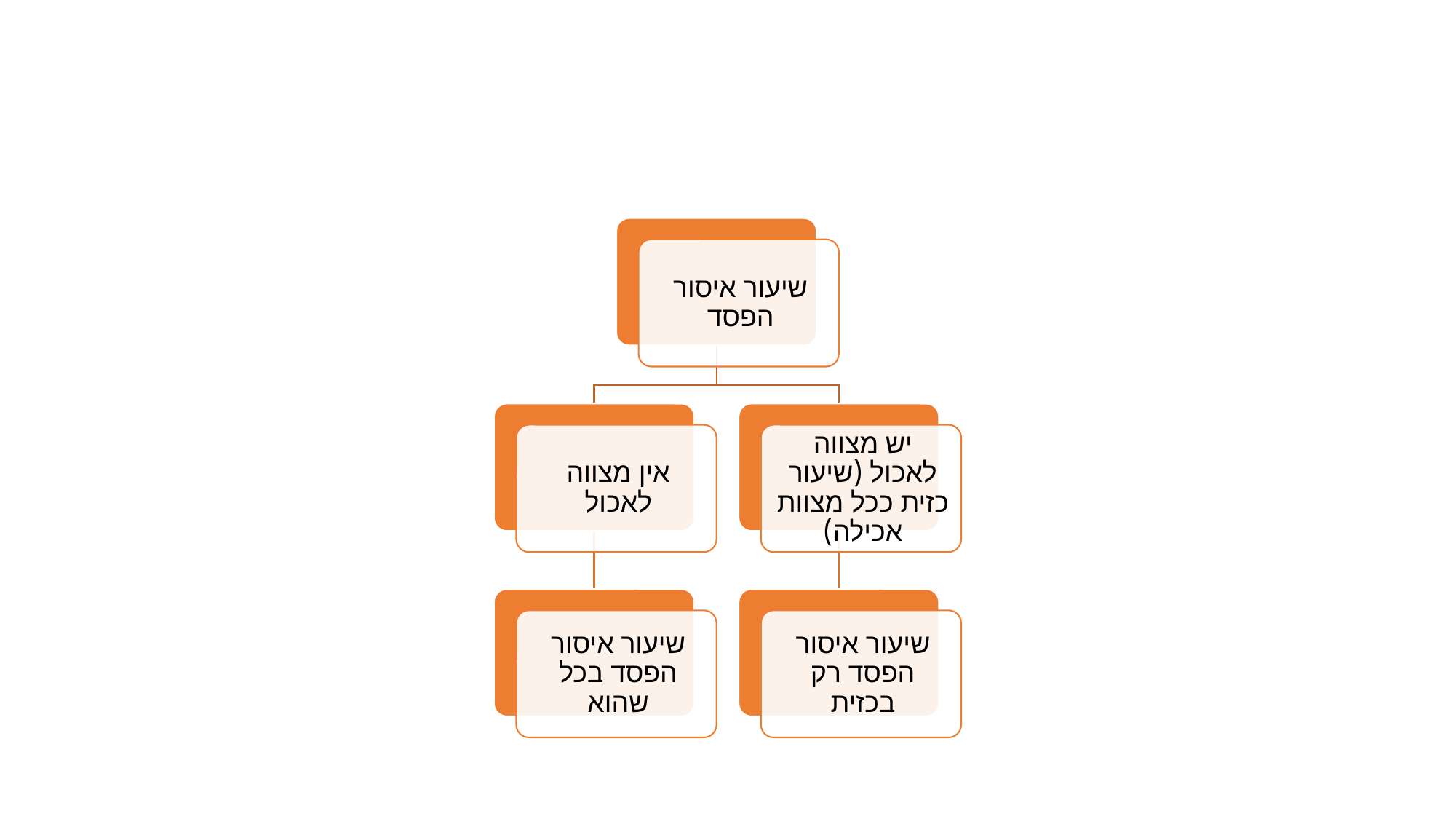

#
שיעור איסור הפסד
אין מצווה לאכול
שיעור איסור הפסד בכל שהוא
יש מצווה לאכול (שיעור כזית ככל מצוות אכילה)
שיעור איסור הפסד רק בכזית